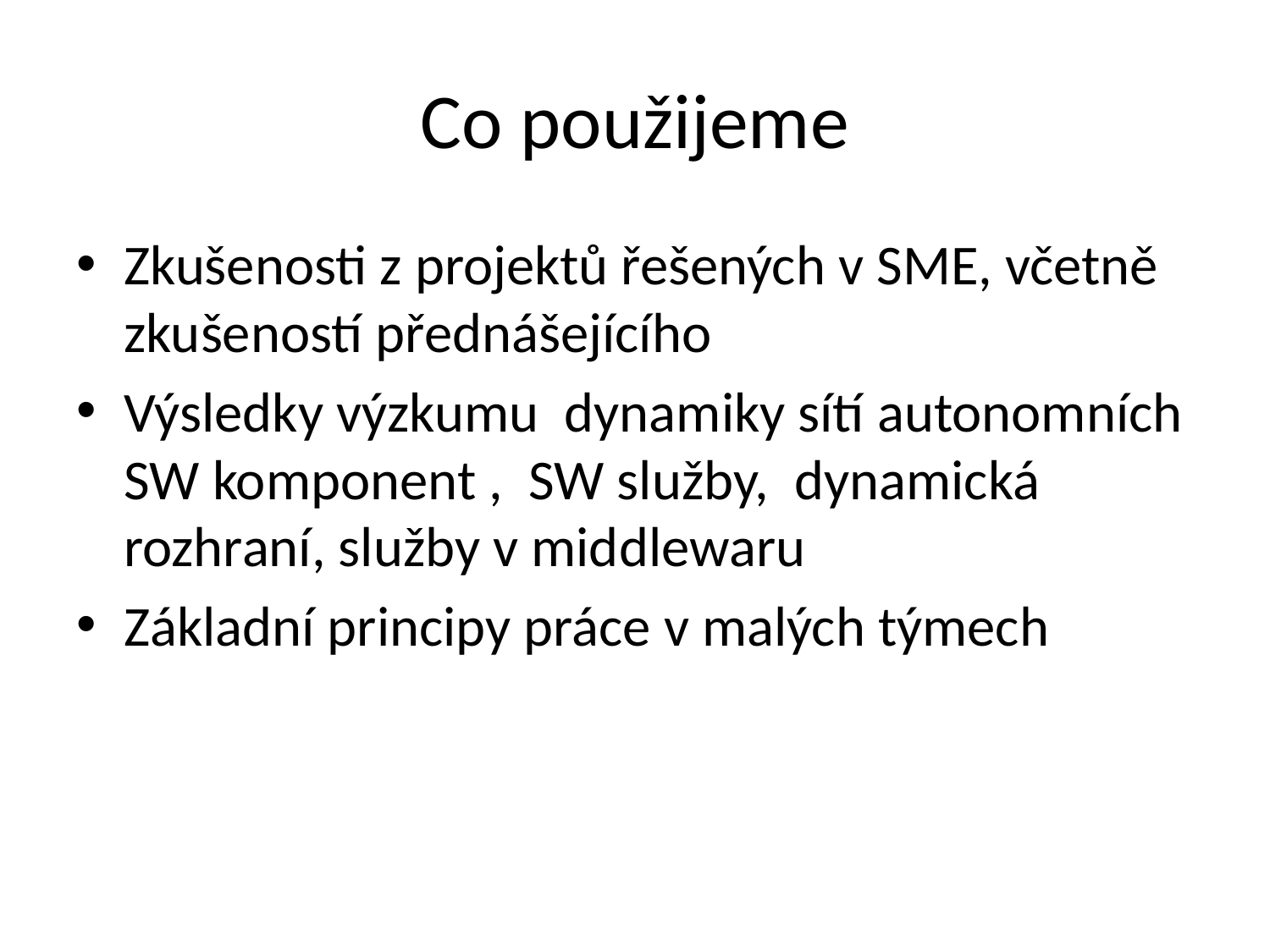

# Co použijeme
Zkušenosti z projektů řešených v SME, včetně zkušeností přednášejícího
Výsledky výzkumu  dynamiky sítí autonomních SW komponent ,  SW služby,  dynamická rozhraní, služby v middlewaru
Základní principy práce v malých týmech